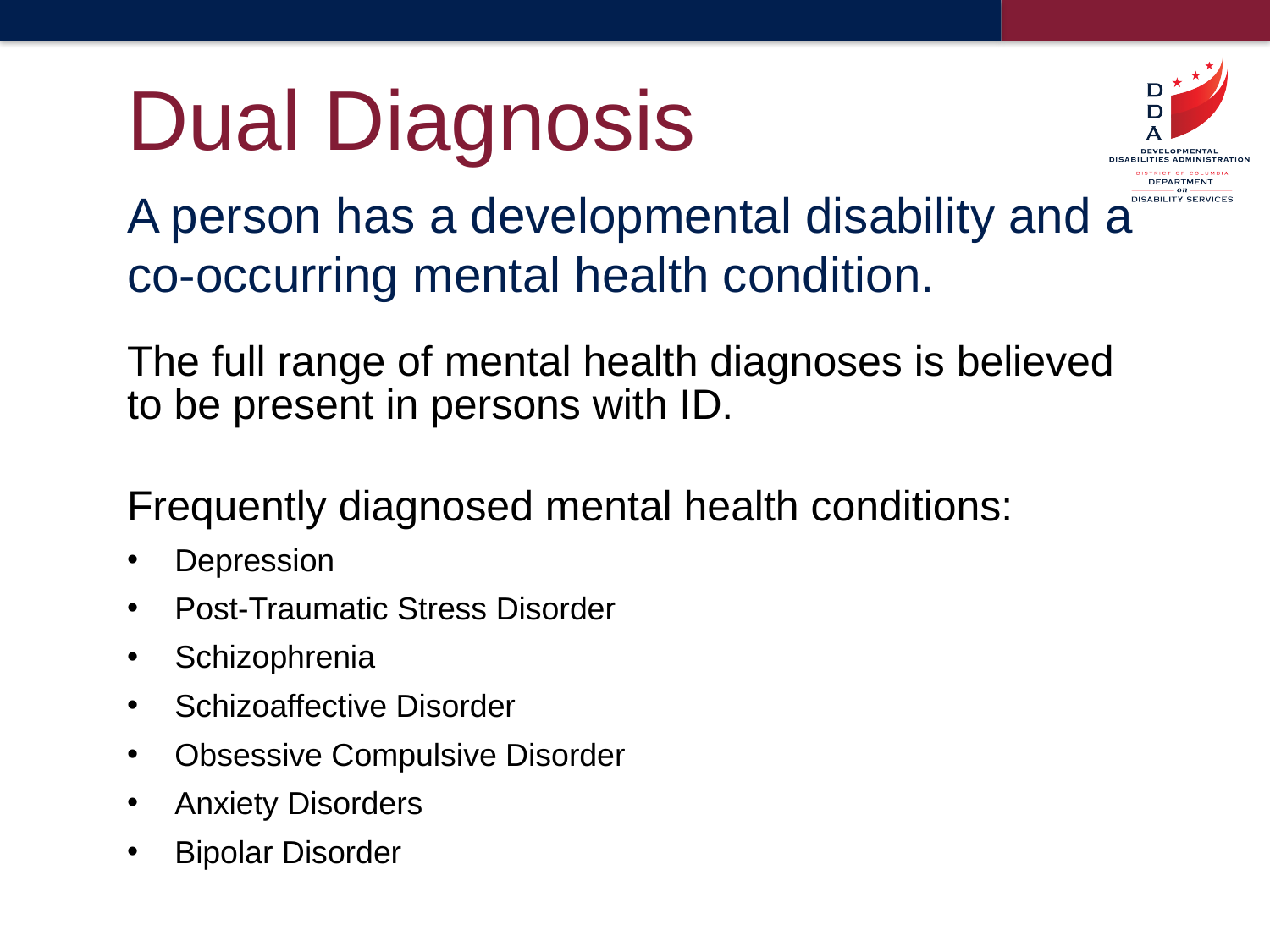

# Dual Diagnosis
A person has a developmental disability and a co-occurring mental health condition.
The full range of mental health diagnoses is believed to be present in persons with ID.

Frequently diagnosed mental health conditions:
Depression
Post-Traumatic Stress Disorder
Schizophrenia
Schizoaffective Disorder
Obsessive Compulsive Disorder
Anxiety Disorders
Bipolar Disorder